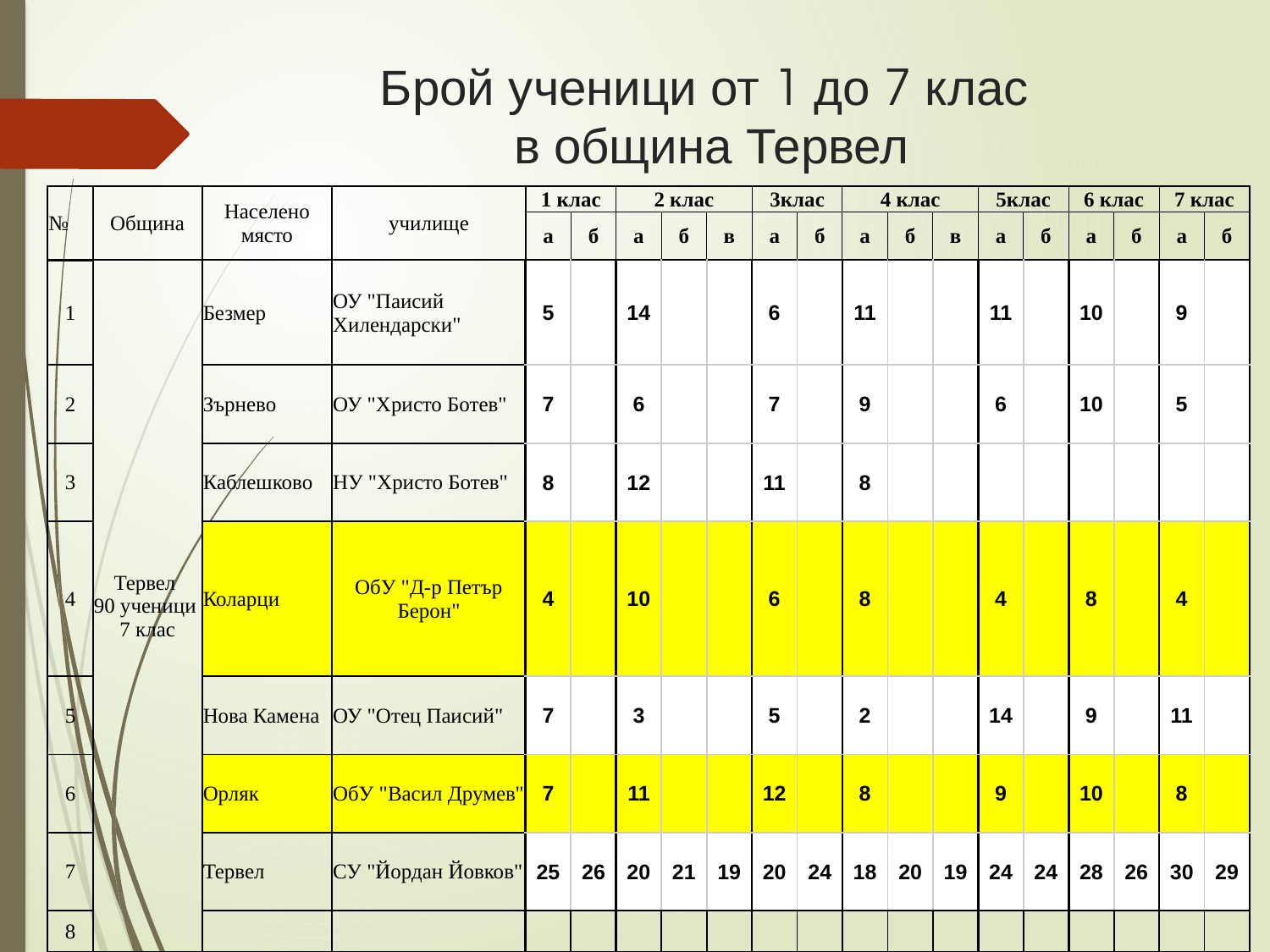

# Брой ученици от 1 до 7 клас в община Тервел
| № | Община | Населено място | училище | 1 клас |  | 2 клас |  |  | 3клас |  | 4 клас |  |  | 5клас |  | 6 клас |  | 7 клас |  |
| --- | --- | --- | --- | --- | --- | --- | --- | --- | --- | --- | --- | --- | --- | --- | --- | --- | --- | --- | --- |
|  |  |  |  | а | б | а | б | в | а | б | а | б | в | а | б | а | б | а | б |
| 1 | Тервел 90 ученици 7 клас | Безмер | ОУ "Паисий Хилендарски" | 5 |  | 14 |  |  | 6 |  | 11 |  |  | 11 |  | 10 |  | 9 |  |
| 2 |  | Зърнево | ОУ "Христо Ботев" | 7 |  | 6 |  |  | 7 |  | 9 |  |  | 6 |  | 10 |  | 5 |  |
| 3 |  | Каблешково | НУ "Христо Ботев" | 8 |  | 12 |  |  | 11 |  | 8 |  |  |  |  |  |  |  |  |
| 4 |  | Коларци | ОбУ "Д-р Петър Берон" | 4 |  | 10 |  |  | 6 |  | 8 |  |  | 4 |  | 8 |  | 4 |  |
| 5 |  | Нова Камена | ОУ "Отец Паисий" | 7 |  | 3 |  |  | 5 |  | 2 |  |  | 14 |  | 9 |  | 11 |  |
| 6 |  | Орляк | ОбУ "Васил Друмев" | 7 |  | 11 |  |  | 12 |  | 8 |  |  | 9 |  | 10 |  | 8 |  |
| 7 |  | Тервел | СУ "Йордан Йовков" | 25 | 26 | 20 | 21 | 19 | 20 | 24 | 18 | 20 | 19 | 24 | 24 | 28 | 26 | 30 | 29 |
| 8 |  |  |  |  |  |  |  |  |  |  |  |  |  |  |  |  |  |  |  |